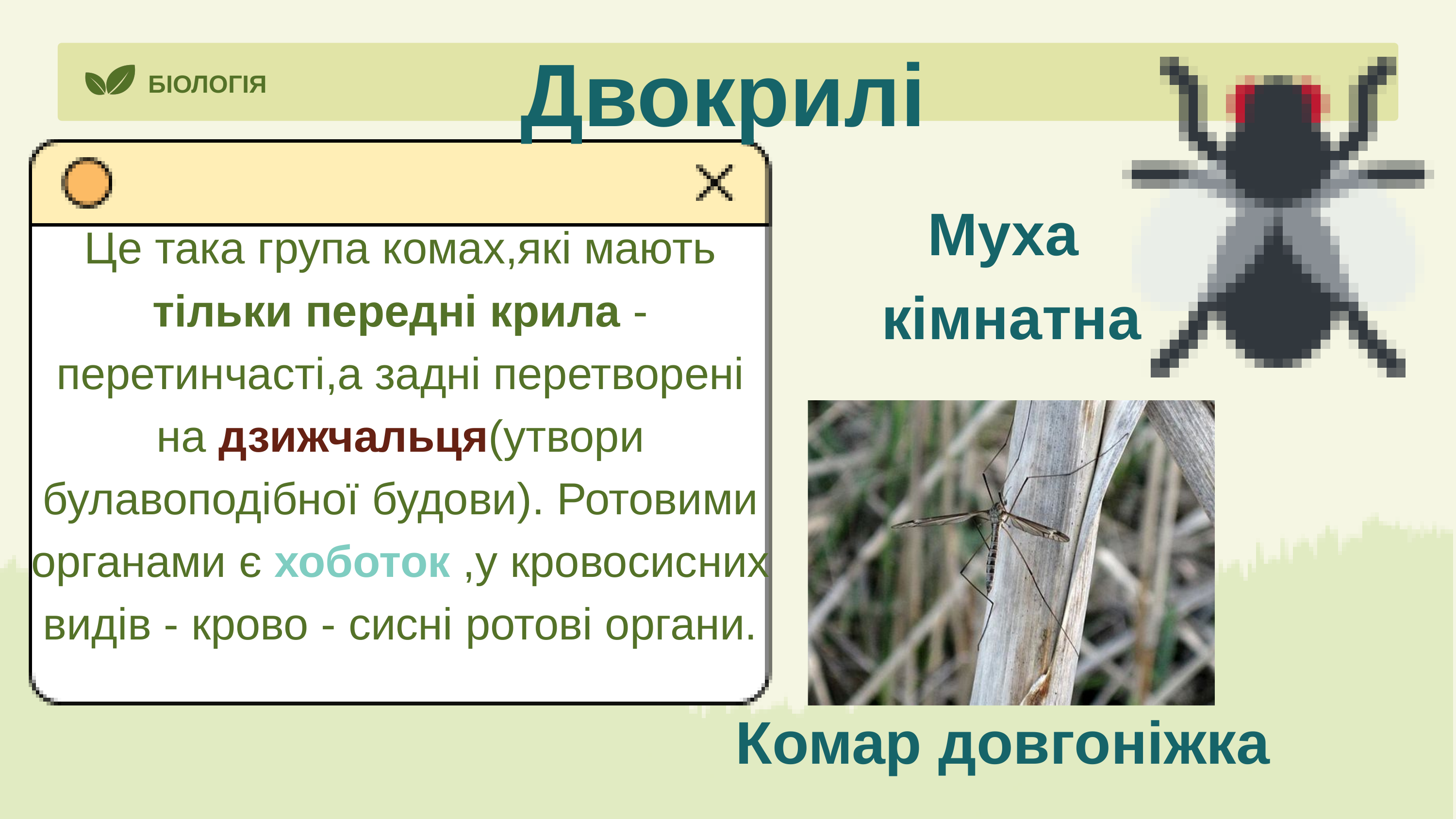

Двокрилі

БІОЛОГІЯ

Муха
кімнатна
Це така група комах,які мають тільки передні крила - перетинчасті,а задні перетворені на дзижчальця(утвори булавоподібної будови). Ротовими органами є хоботок ,у кровосисних видів - крово - сисні ротові органи.

Комар довгоніжка